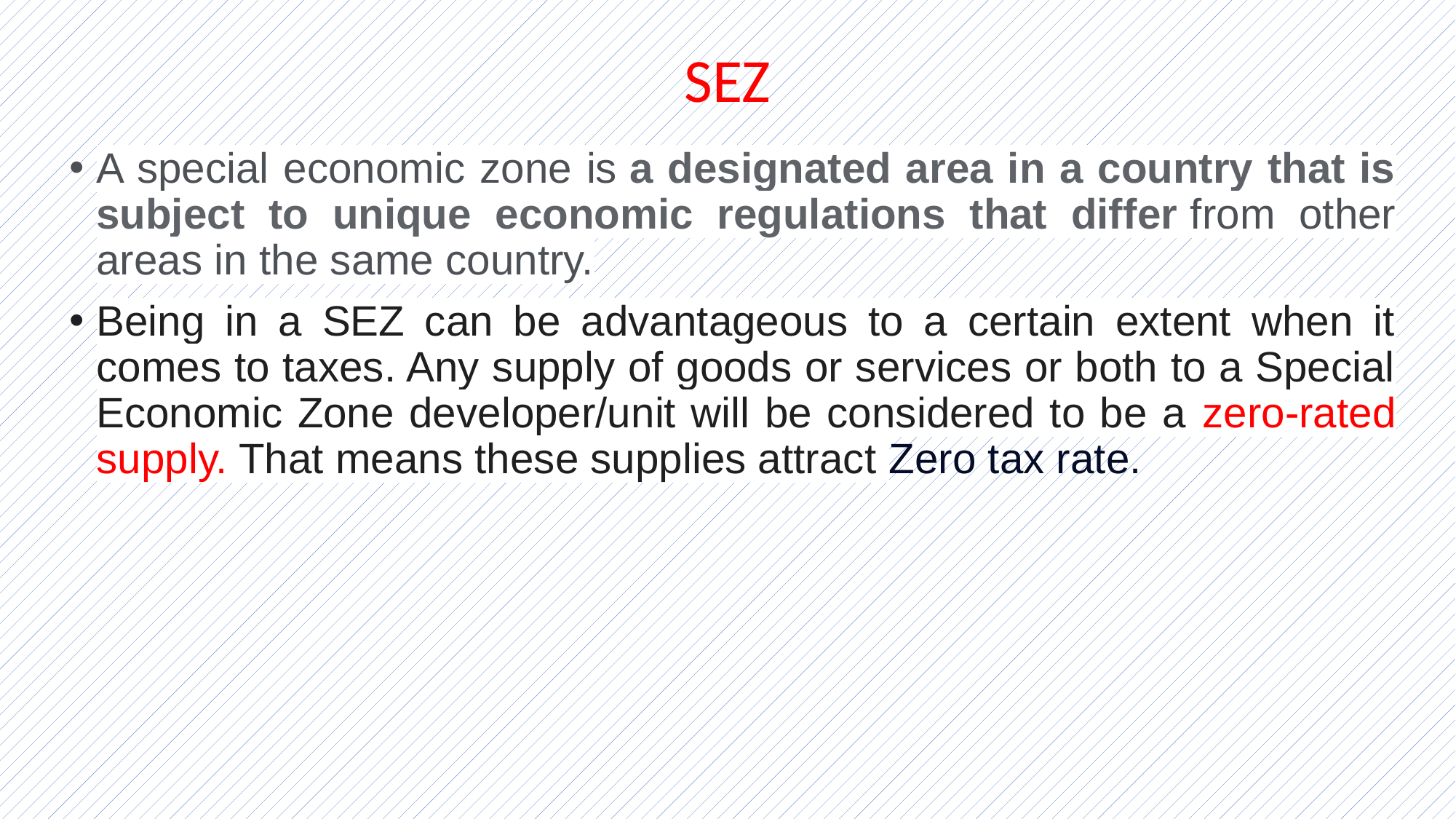

# SEZ
A special economic zone is a designated area in a country that is subject to unique economic regulations that differ from other areas in the same country.
Being in a SEZ can be advantageous to a certain extent when it comes to taxes. Any supply of goods or services or both to a Special Economic Zone developer/unit will be considered to be a zero-rated supply. That means these supplies attract Zero tax rate.